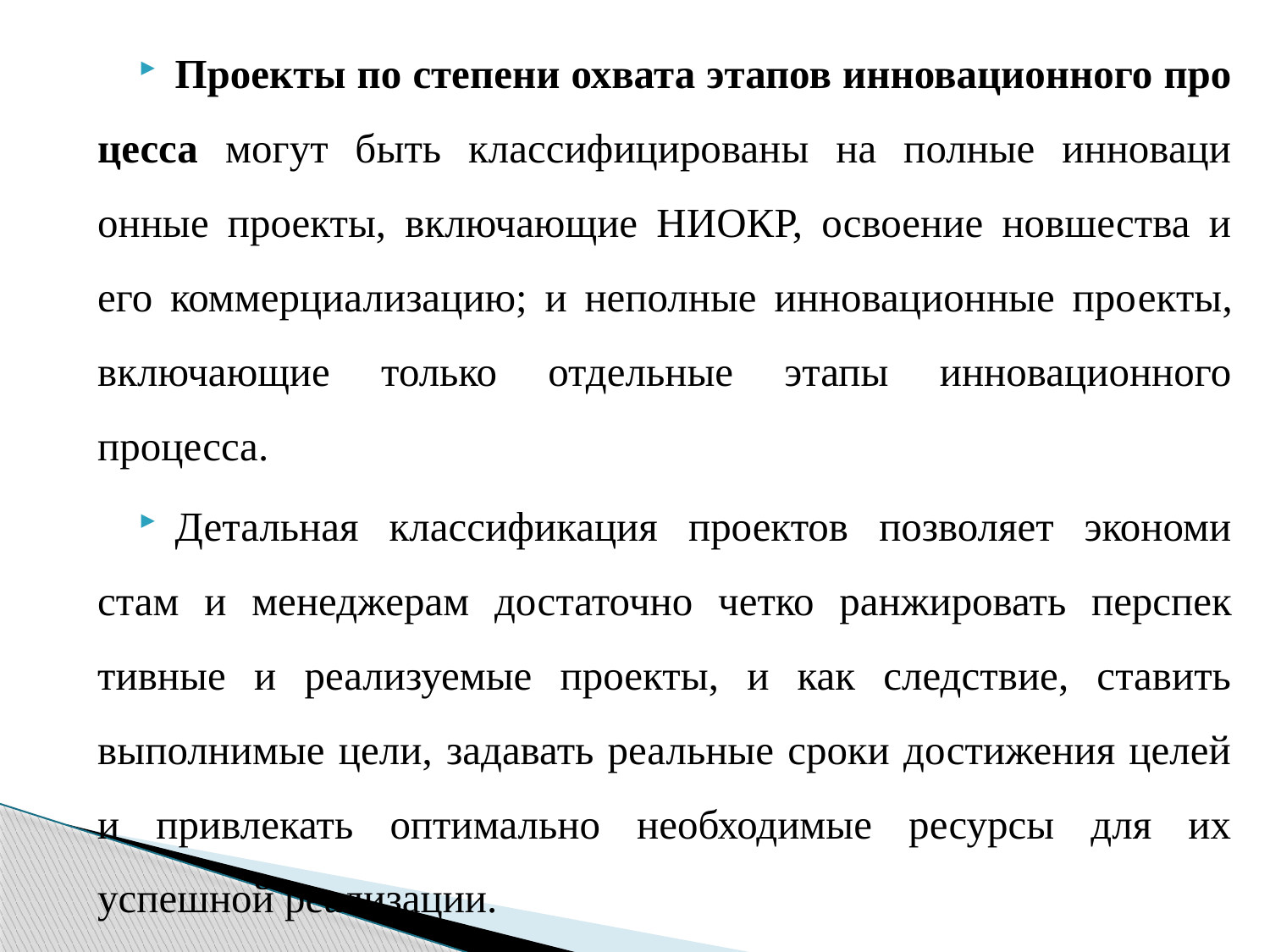

Проекты по степени охвата этапов инновационного про­цесса могут быть классифицированы на полные инноваци­онные проекты, включающие НИОКР, освоение новшества и его коммерциализацию; и неполные инновационные про­екты, включающие только отдельные этапы инновационного процесса.
Детальная классификация проектов позволяет экономи­стам и менеджерам достаточно четко ранжировать перспек­тивные и реализуемые проекты, и как следствие, ставить выполнимые цели, задавать реальные сроки достижения целей и привлекать оптимально необходимые ресурсы для их успешной реализации.